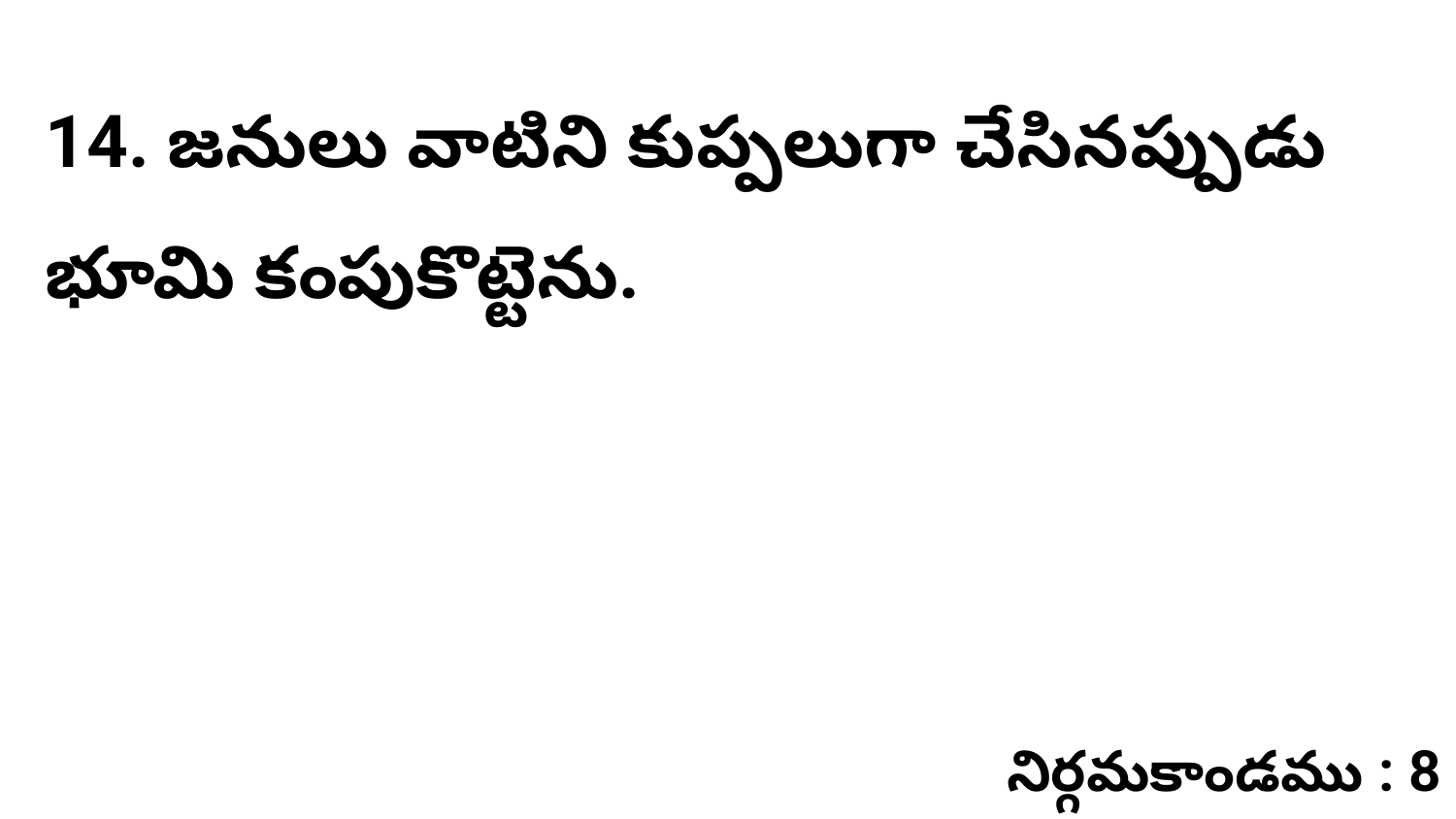

14. జనులు వాటిని కుప్పలుగా చేసినప్పుడు భూమి కంపుకొట్టెను.
నిర్గమకాండము : 8